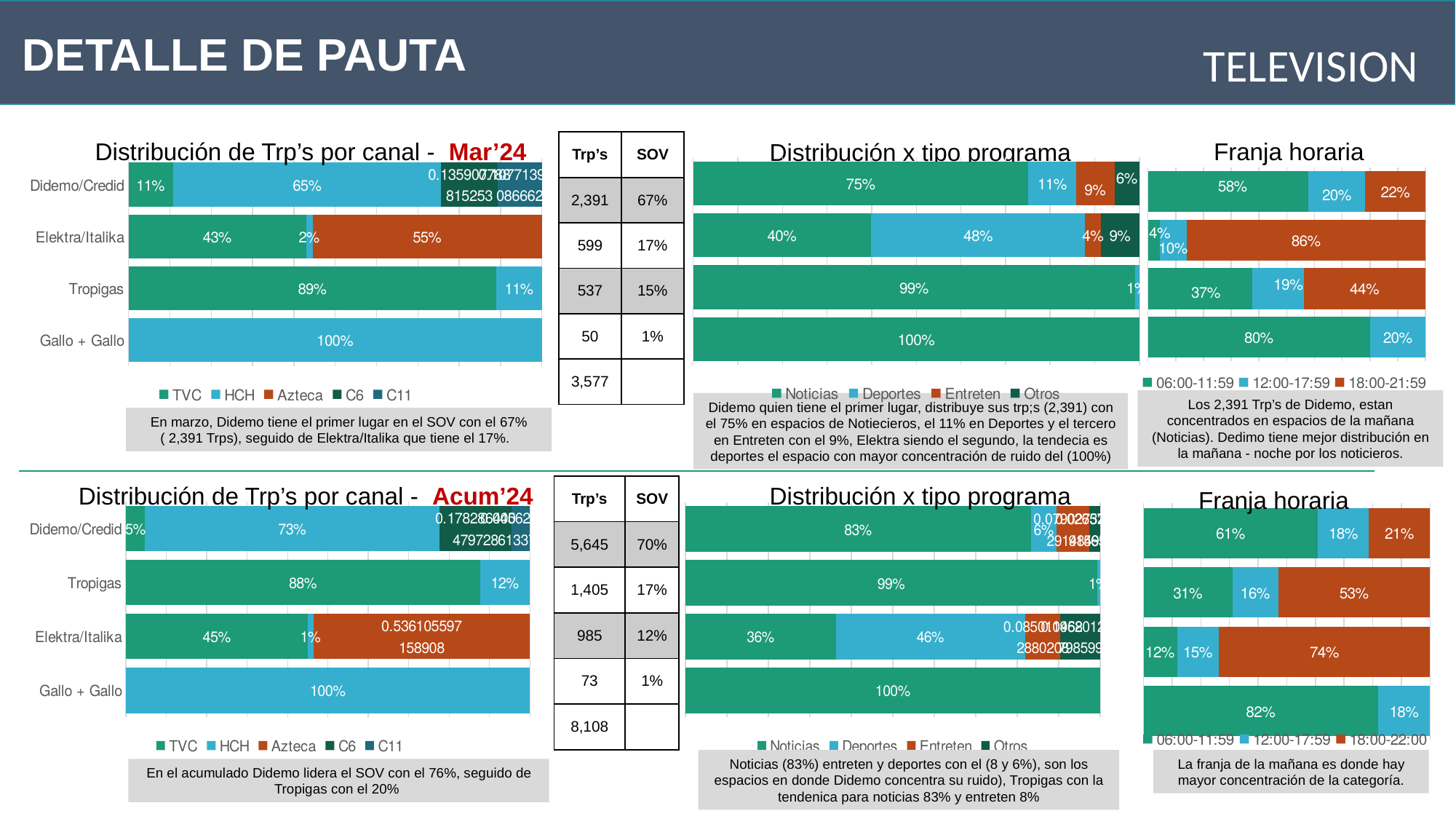

DETALLE DE PAUTA
TELEVISION
Franja horaria
Distribución de Trp’s por canal -  Mar’24
Distribución x tipo programa
| Trp’s | SOV |
| --- | --- |
| 2,391 | 67% |
| 599 | 17% |
| 537 | 15% |
| 50 | 1% |
| 3,577 |  |

### Chart

| Category | Noticias | Deportes | Entreten | Otros |
|---|---|---|---|---|
| Didemo | 0.7513703448703152 | 0.1069548526560396 | 0.08594755301765937 | 0.0557272494559859 |
| Tropigas | 0.39902879427410215 | 0.4794051851838181 | 0.03558149897567455 | 0.08598452156640518 |
| Elektra/Italika | 0.9903934464908603 | 0.0096065535091398 | None | None |
| Gallo + Gallo | 1.0 | None | None | None |

### Chart

| Category | 06:00-11:59 | 12:00-17:59 | 18:00-21:59 |
|---|---|---|---|
| Dimemo | 0.5773661874120086 | 0.20316402555333768 | 0.2167419681192449 |
| Tropigas | 0.04216843520057972 | 0.09807711955989139 | 0.8597544452395288 |
| Elektra/Italika | 0.37450084628659797 | 0.18687174013663055 | 0.4386274135767714 |
| Gallo + Gallo | 0.8007315286627562 | 0.19926847133724387 | None |

### Chart

| Category | TVC | HCH | Azteca | C6 | C11 |
|---|---|---|---|---|---|
| Didemo/Credid | 0.1076665137621572 | 0.6487117033359272 | None | 0.13590778881525334 | 0.10771399408666235 |
| Elektra/Italika | 0.4297648957697243 | 0.015655760377749135 | 0.5545793438525265 | None | None |
| Tropigas | 0.8896937163025521 | 0.1103062836974479 | None | None | None |
| Gallo + Gallo | None | 1.0 | None | None | None |
Los 2,391 Trp’s de Didemo, estan concentrados en espacios de la mañana (Noticias). Dedimo tiene mejor distribución en la mañana - noche por los noticieros.
Didemo quien tiene el primer lugar, distribuye sus trp;s (2,391) con el 75% en espacios de Notiecieros, el 11% en Deportes y el tercero en Entreten con el 9%, Elektra siendo el segundo, la tendecia es deportes el espacio con mayor concentración de ruido del (100%)
En marzo, Didemo tiene el primer lugar en el SOV con el 67% ( 2,391 Trps), seguido de Elektra/Italika que tiene el 17%.
Distribución de Trp’s por canal -  Acum’24
Distribución x tipo programa
| Trp’s | SOV |
| --- | --- |
| 5,645 | 70% |
| 1,405 | 17% |
| 985 | 12% |
| 73 | 1% |
| 8,108 |  |
Franja horaria

### Chart

| Category | TVC | HCH | Azteca | C6 | C11 |
|---|---|---|---|---|---|
| Didemo/Credid | 0.04699330975368987 | 0.7290916621532062 | None | 0.17828640047972802 | 0.04562862761337595 |
| Tropigas | 0.8763684396464037 | 0.1236315603535963 | None | None | None |
| Elektra/Italika | 0.45031204267476316 | 0.013582360166329074 | 0.5361055971589078 | None | None |
| Gallo + Gallo | None | 1.0 | None | None | None |

### Chart

| Category | Noticias | Deportes | Entreten | Otros |
|---|---|---|---|---|
| Didemo | 0.8334850691389267 | 0.06091092665392871 | 0.0790273232914849 | 0.026576680915659665 |
| Tropigas | 0.9925557136589147 | 0.007444286341085306 | None | None |
| Elektra/Italika | 0.3631697079790464 | 0.4560176039343339 | 0.0850114622880208 | 0.09580122579859897 |
| Gallo + Gallo | 1.0 | None | None | None |

### Chart

| Category | 06:00-11:59 | 12:00-17:59 | 18:00-22:00 |
|---|---|---|---|
| Dimemo | 0.6080393792087886 | 0.17789928758175425 | 0.21290580430587042 |
| Tropigas | 0.3107481461081481 | 0.15977751426400733 | 0.5294743396278446 |
| Elektra/Italika | 0.11708124844459009 | 0.14628808623852654 | 0.7366306653168834 |
| Gallo + Gallo | 0.8194322089070336 | 0.1805677910929665 | None |
Noticias (83%) entreten y deportes con el (8 y 6%), son los espacios en donde Didemo concentra su ruido), Tropigas con la tendenica para noticias 83% y entreten 8%
La franja de la mañana es donde hay mayor concentración de la categoría.
En el acumulado Didemo lidera el SOV con el 76%, seguido de Tropigas con el 20%